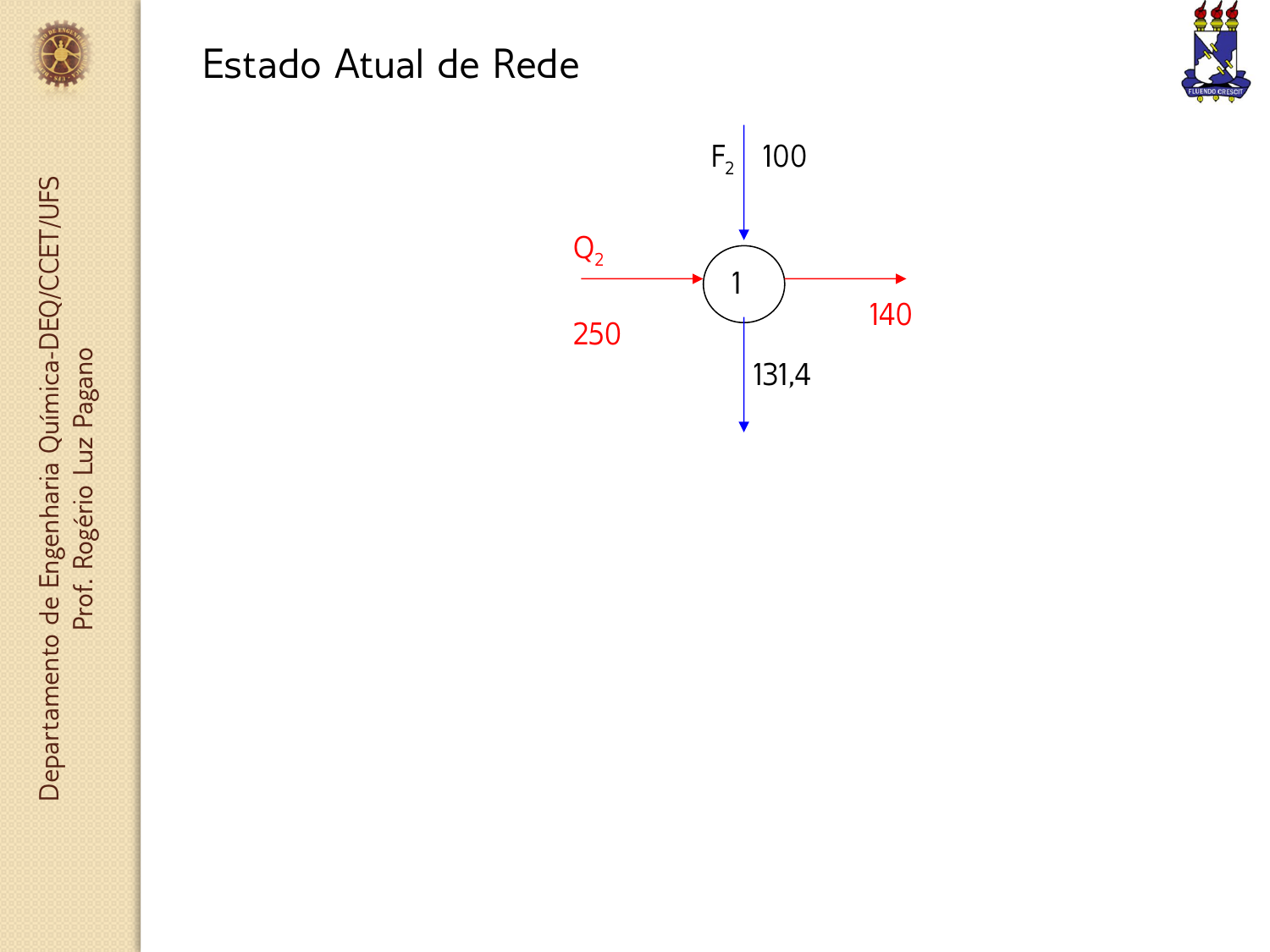

Estado Atual de Rede

F2   100
Q2

250

1

140

131,4